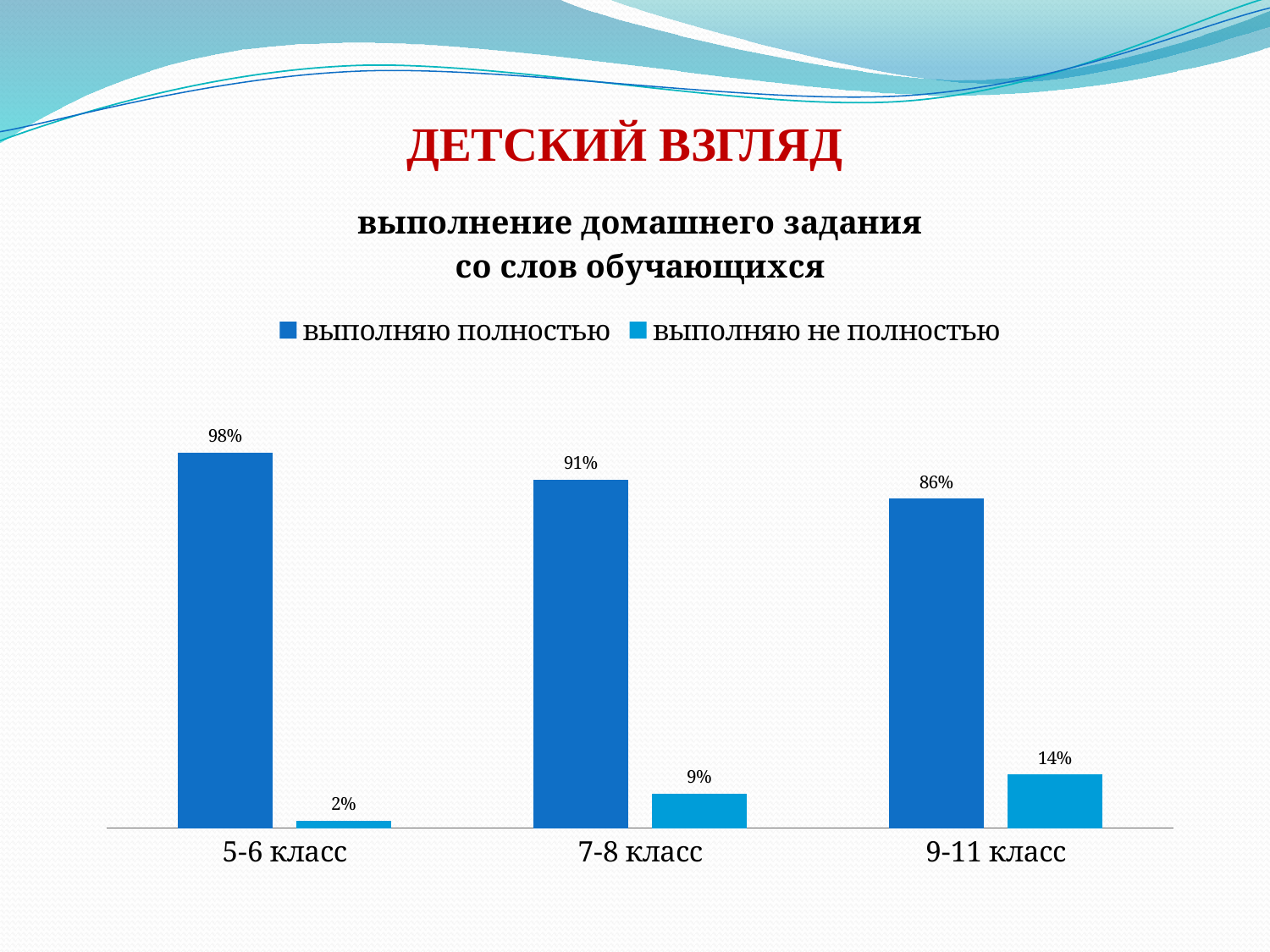

ДЕТСКИЙ ВЗГЛЯД

### Chart: выполнение домашнего задания
со слов обучающихся

| Category | выполняю полностью | выполняю не полностью |
|---|---|---|
| 5-6 класс | 0.98 | 0.02000000000000001 |
| 7-8 класс | 0.91 | 0.09000000000000002 |
| 9-11 класс | 0.8600000000000003 | 0.14 |